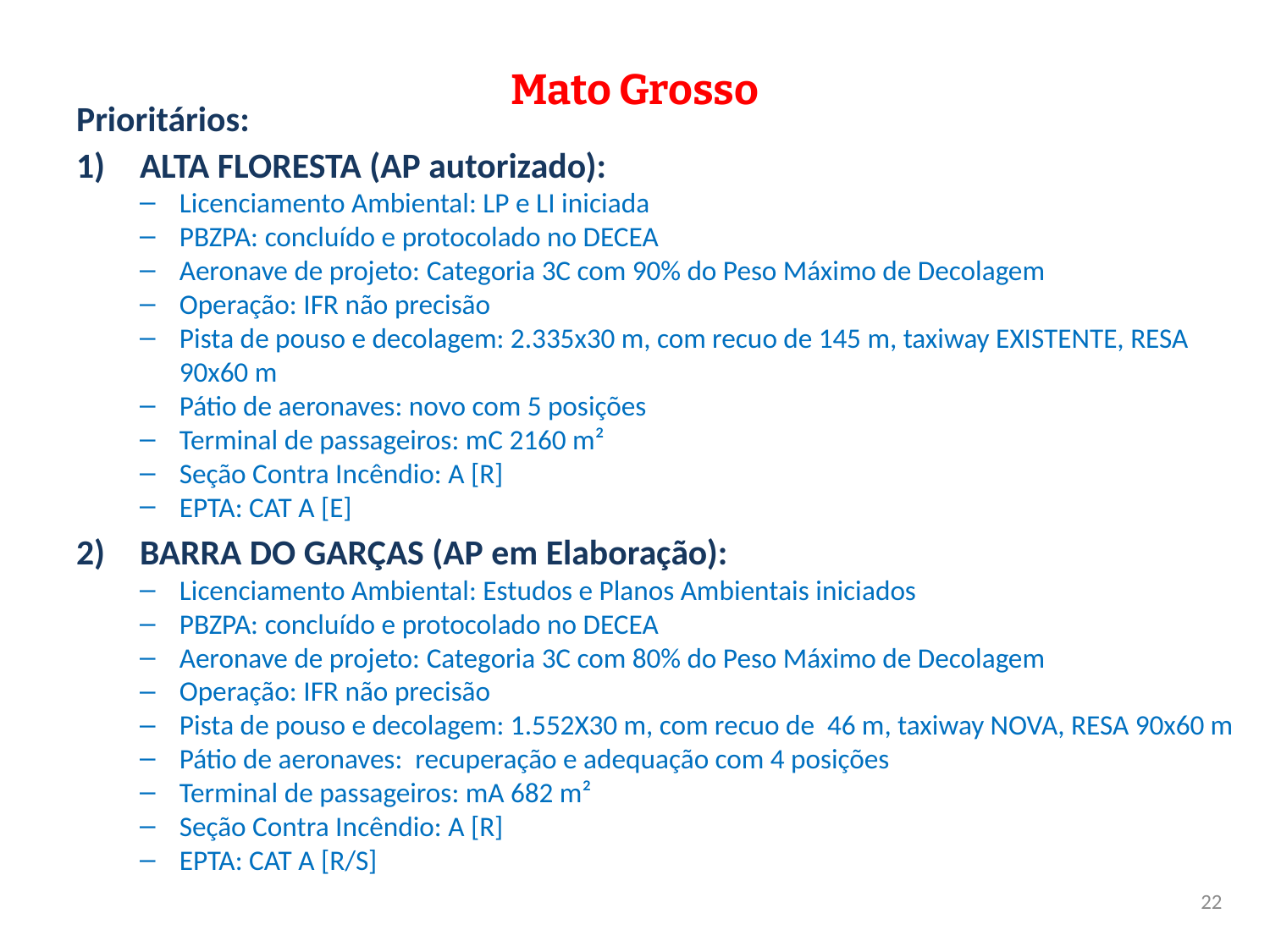

Prioritários:
Mato Grosso
ALTA FLORESTA (AP autorizado):
Licenciamento Ambiental: LP e LI iniciada
PBZPA: concluído e protocolado no DECEA
Aeronave de projeto: Categoria 3C com 90% do Peso Máximo de Decolagem
Operação: IFR não precisão
Pista de pouso e decolagem: 2.335x30 m, com recuo de 145 m, taxiway EXISTENTE, RESA 90x60 m
Pátio de aeronaves: novo com 5 posições
Terminal de passageiros: mC 2160 m²
Seção Contra Incêndio: A [R]
EPTA: CAT A [E]
BARRA DO GARÇAS (AP em Elaboração):
Licenciamento Ambiental: Estudos e Planos Ambientais iniciados
PBZPA: concluído e protocolado no DECEA
Aeronave de projeto: Categoria 3C com 80% do Peso Máximo de Decolagem
Operação: IFR não precisão
Pista de pouso e decolagem: 1.552X30 m, com recuo de  46 m, taxiway NOVA, RESA 90x60 m
Pátio de aeronaves:  recuperação e adequação com 4 posições
Terminal de passageiros: mA 682 m²
Seção Contra Incêndio: A [R]
EPTA: CAT A [R/S]
22